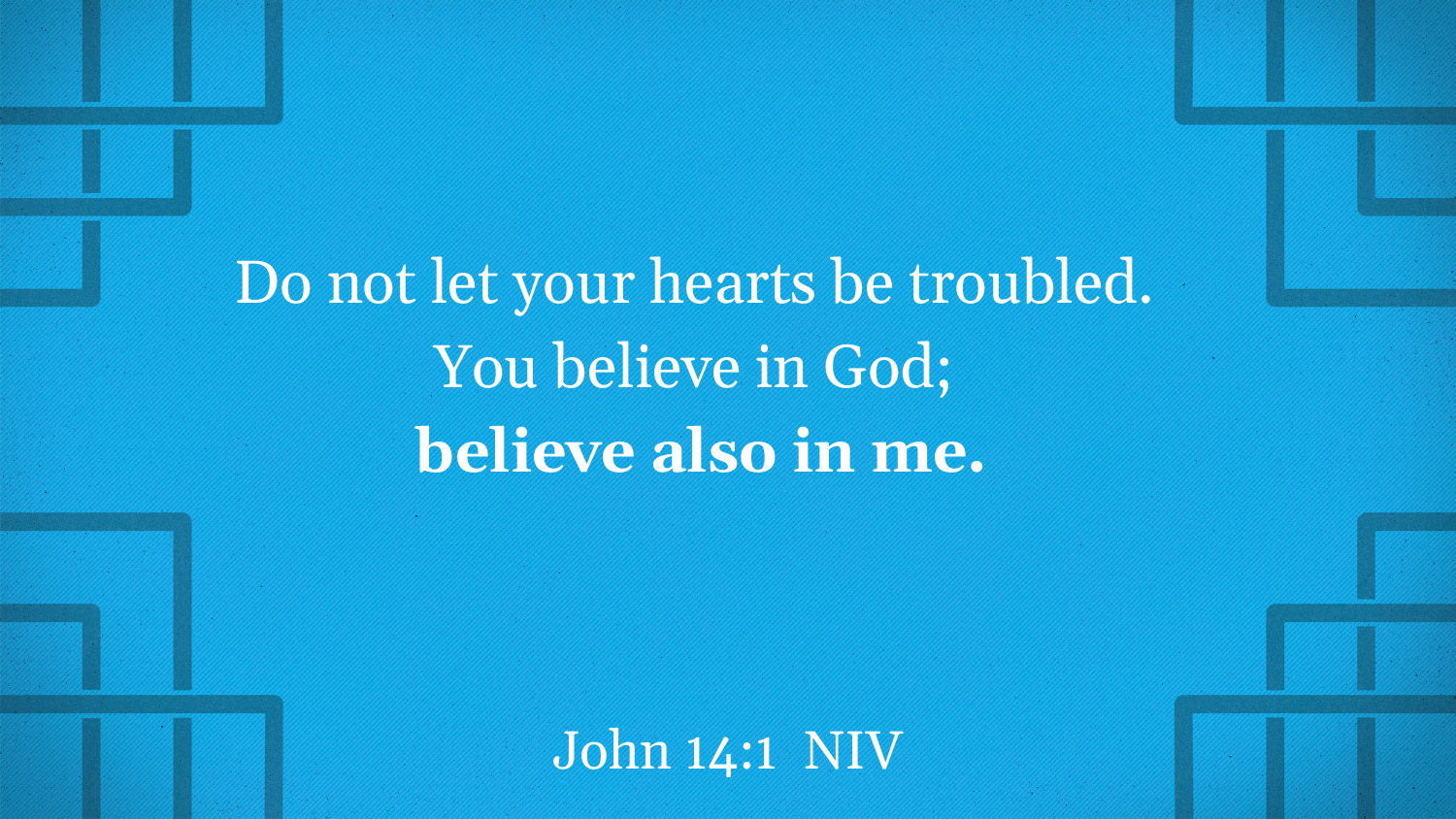

Do not let your hearts be troubled.
You believe in God;
believe also in me.
John 14:1  NIV